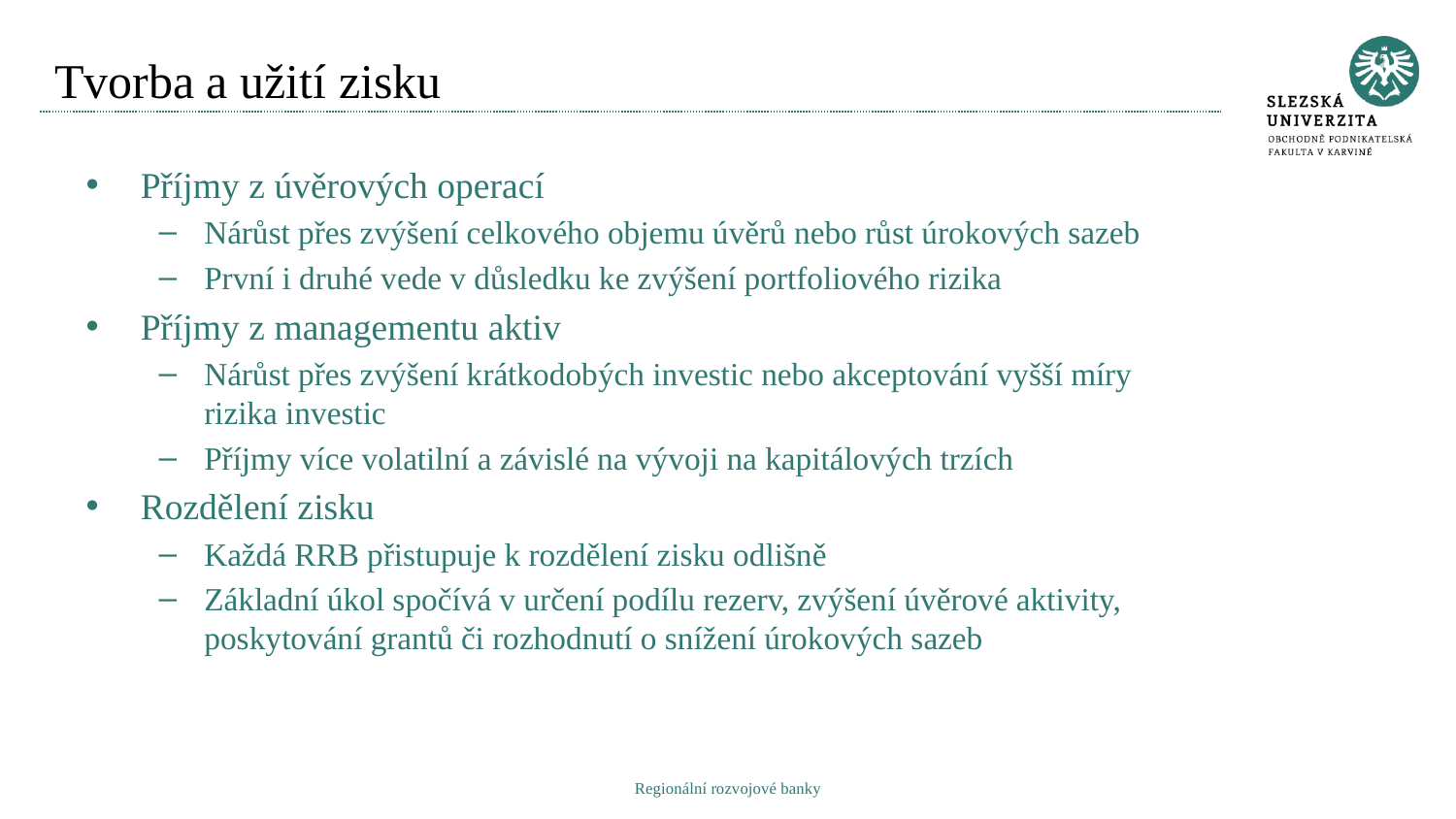

# Tvorba a užití zisku
Příjmy z úvěrových operací
Nárůst přes zvýšení celkového objemu úvěrů nebo růst úrokových sazeb
První i druhé vede v důsledku ke zvýšení portfoliového rizika
Příjmy z managementu aktiv
Nárůst přes zvýšení krátkodobých investic nebo akceptování vyšší míry rizika investic
Příjmy více volatilní a závislé na vývoji na kapitálových trzích
Rozdělení zisku
Každá RRB přistupuje k rozdělení zisku odlišně
Základní úkol spočívá v určení podílu rezerv, zvýšení úvěrové aktivity, poskytování grantů či rozhodnutí o snížení úrokových sazeb